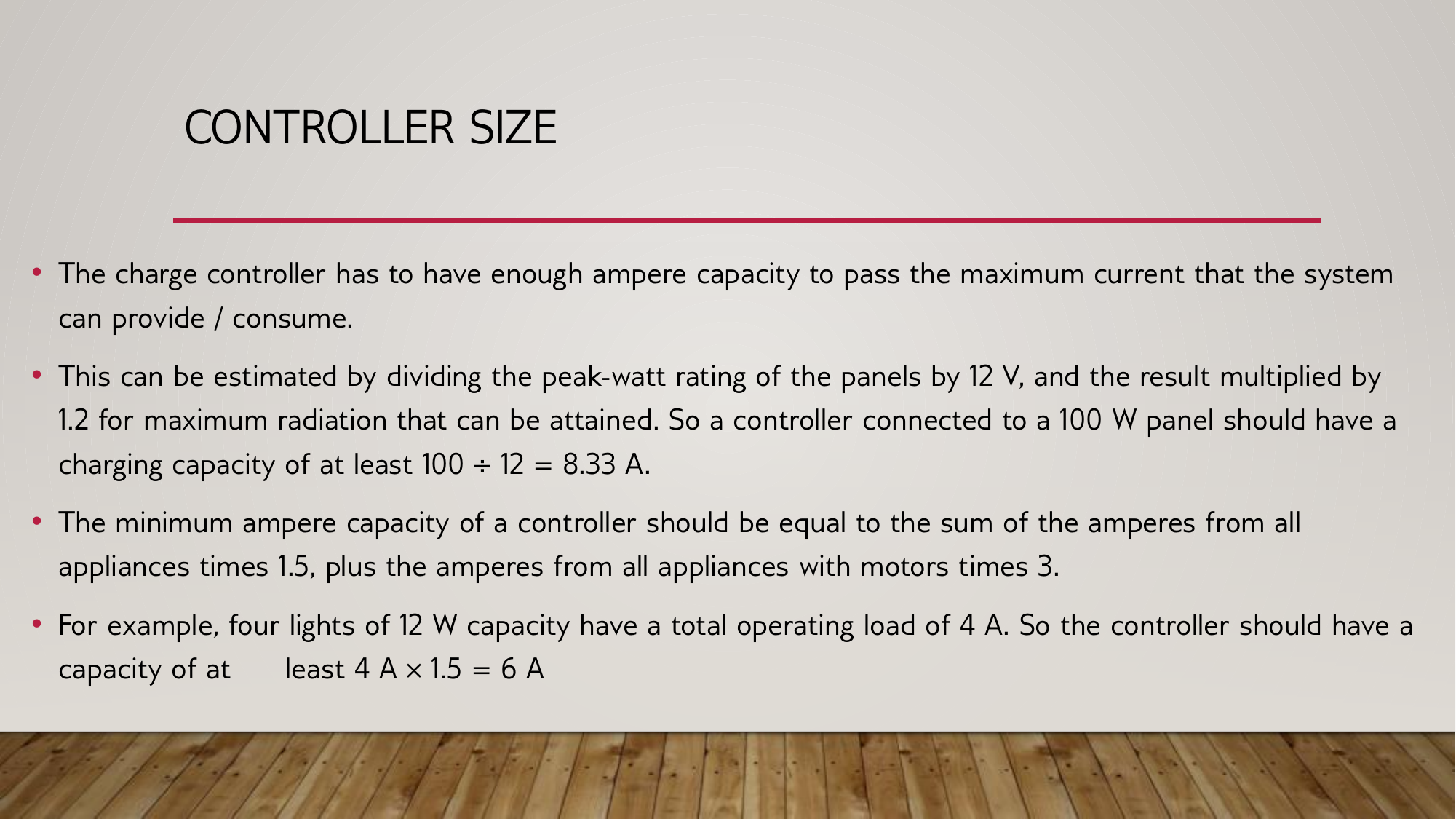

# Controller Size
The charge controller has to have enough ampere capacity to pass the maximum current that the system can provide / consume.
This can be estimated by dividing the peak-watt rating of the panels by 12 V, and the result multiplied by 1.2 for maximum radiation that can be attained. So a controller connected to a 100 W panel should have a charging capacity of at least 100 ÷ 12 = 8.33 A.
The minimum ampere capacity of a controller should be equal to the sum of the amperes from all appliances times 1.5, plus the amperes from all appliances with motors times 3.
For example, four lights of 12 W capacity have a total operating load of 4 A. So the controller should have a capacity of at      least 4 A × 1.5 = 6 A